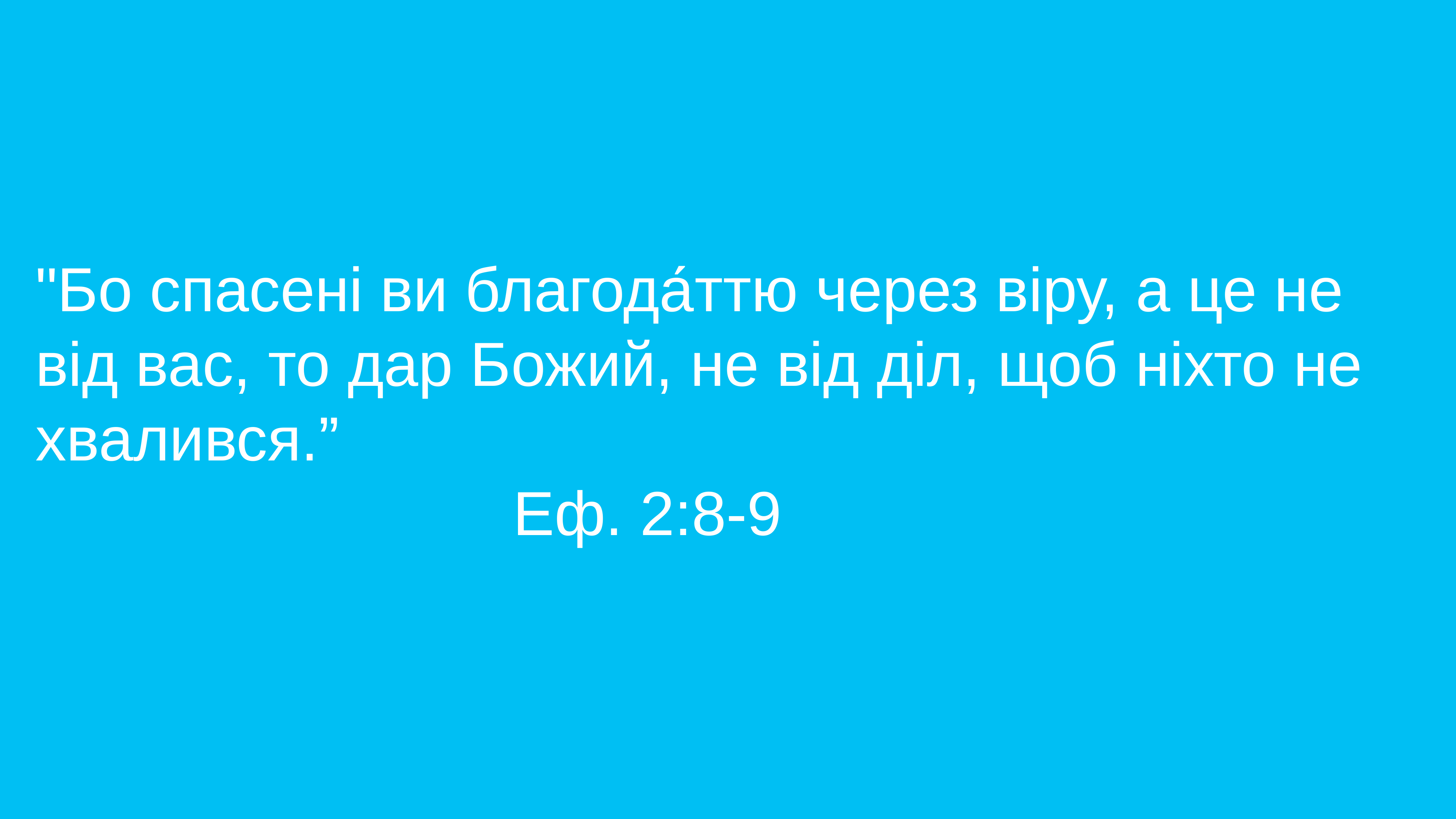

"Бо спасені ви благода́ттю через віру, а це не від вас, то дар Божий, не від діл, щоб ніхто не хвалився.”
               Еф. 2:8-9